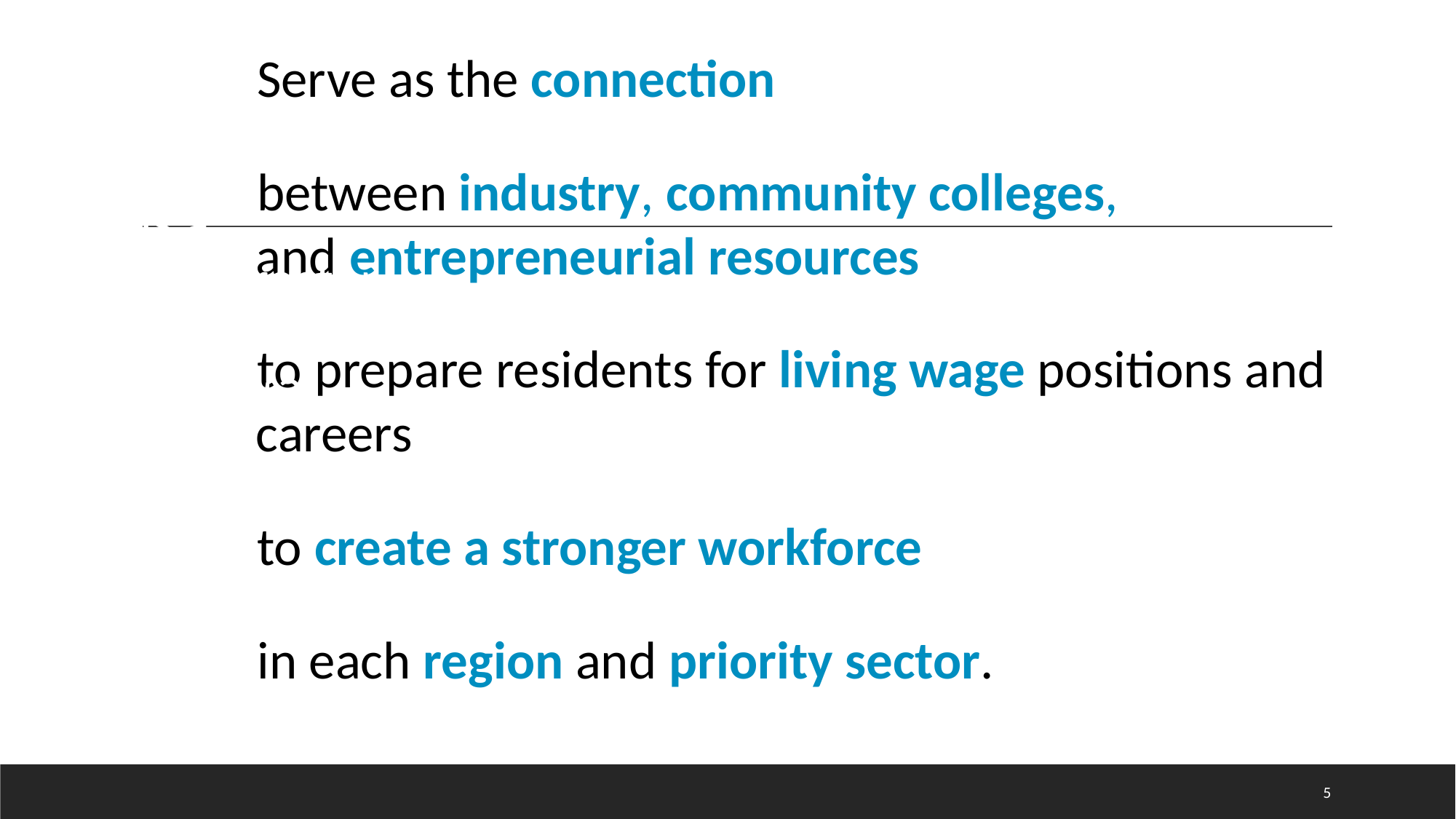

Serve as the connection

between industry, community colleges,              and entrepreneurial resources

to prepare residents for living wage positions and careers

to create a stronger workforce

in each region and priority sector.
What is a
Regional Director of Employer Engagement?

5